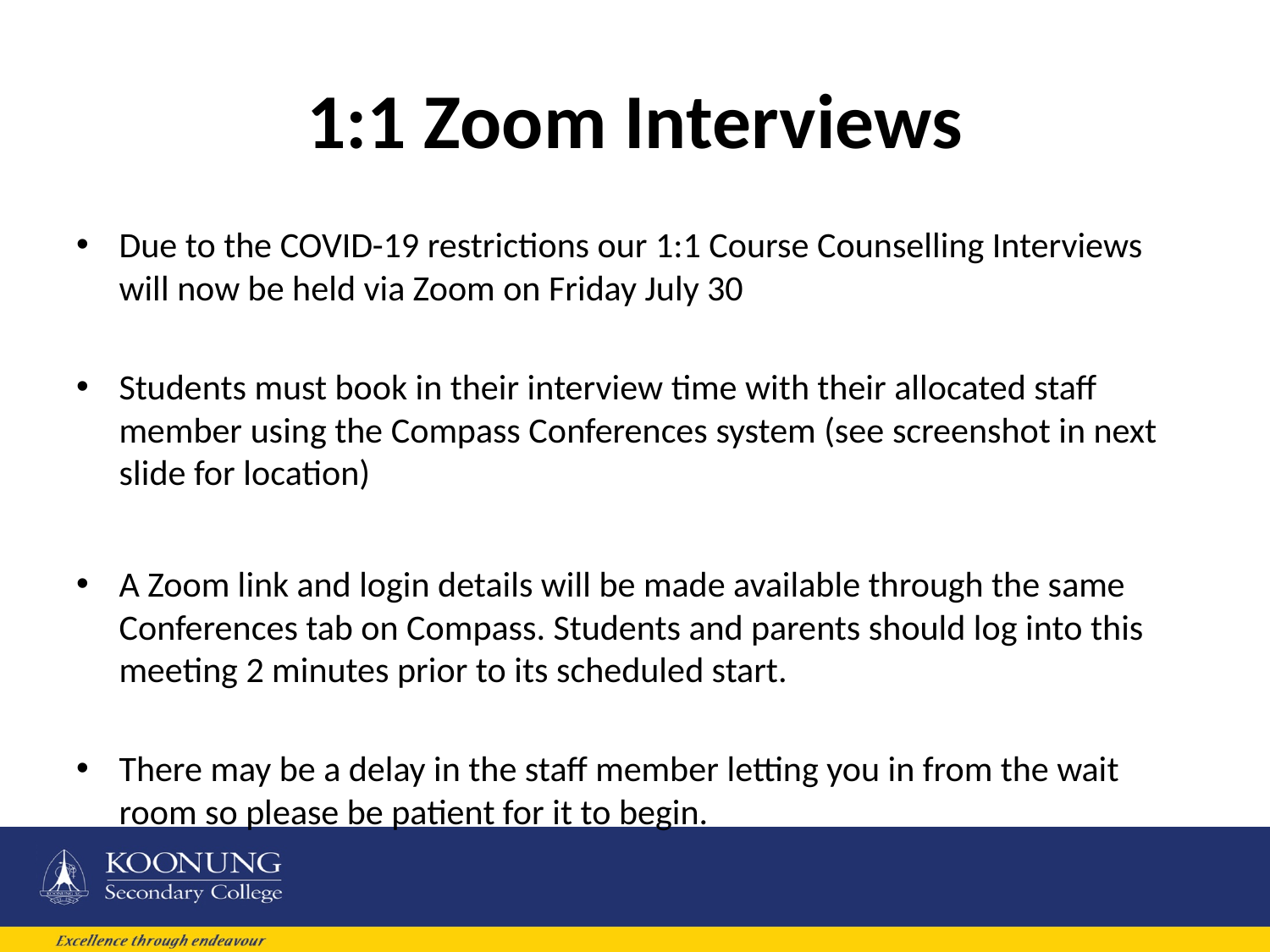

# 1:1 Zoom Interviews
Due to the COVID-19 restrictions our 1:1 Course Counselling Interviews will now be held via Zoom on Friday July 30

Students must book in their interview time with their allocated staff member using the Compass Conferences system (see screenshot in next slide for location)

A Zoom link and login details will be made available through the same Conferences tab on Compass. Students and parents should log into this meeting 2 minutes prior to its scheduled start.

There may be a delay in the staff member letting you in from the wait room so please be patient for it to begin.